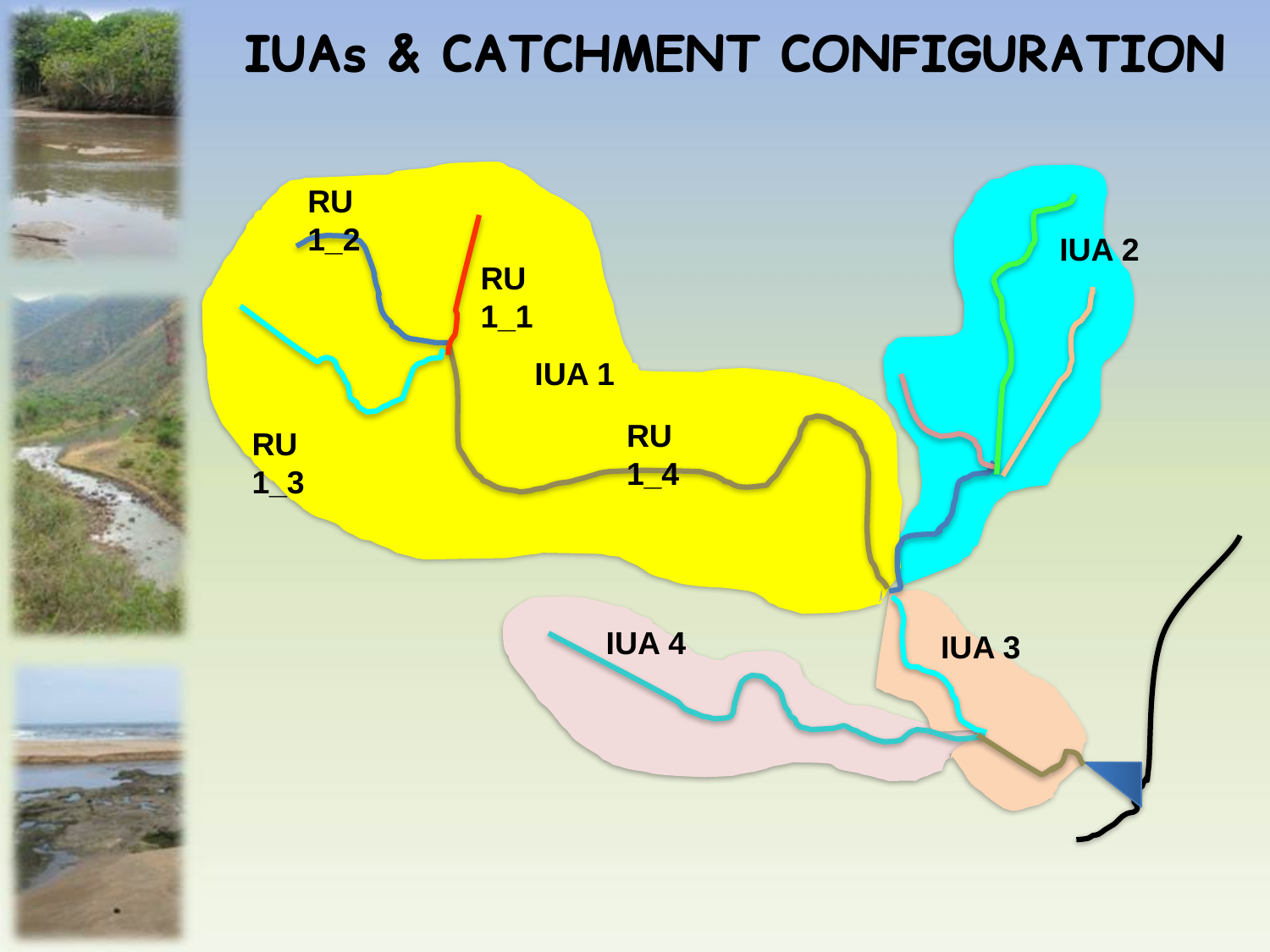

IUAs & CATCHMENT CONFIGURATION

RU 1_2

IUA 2

RU 1_1

IUA 1

RU 1_4
RU 1_3

IUA 4
IUA 3